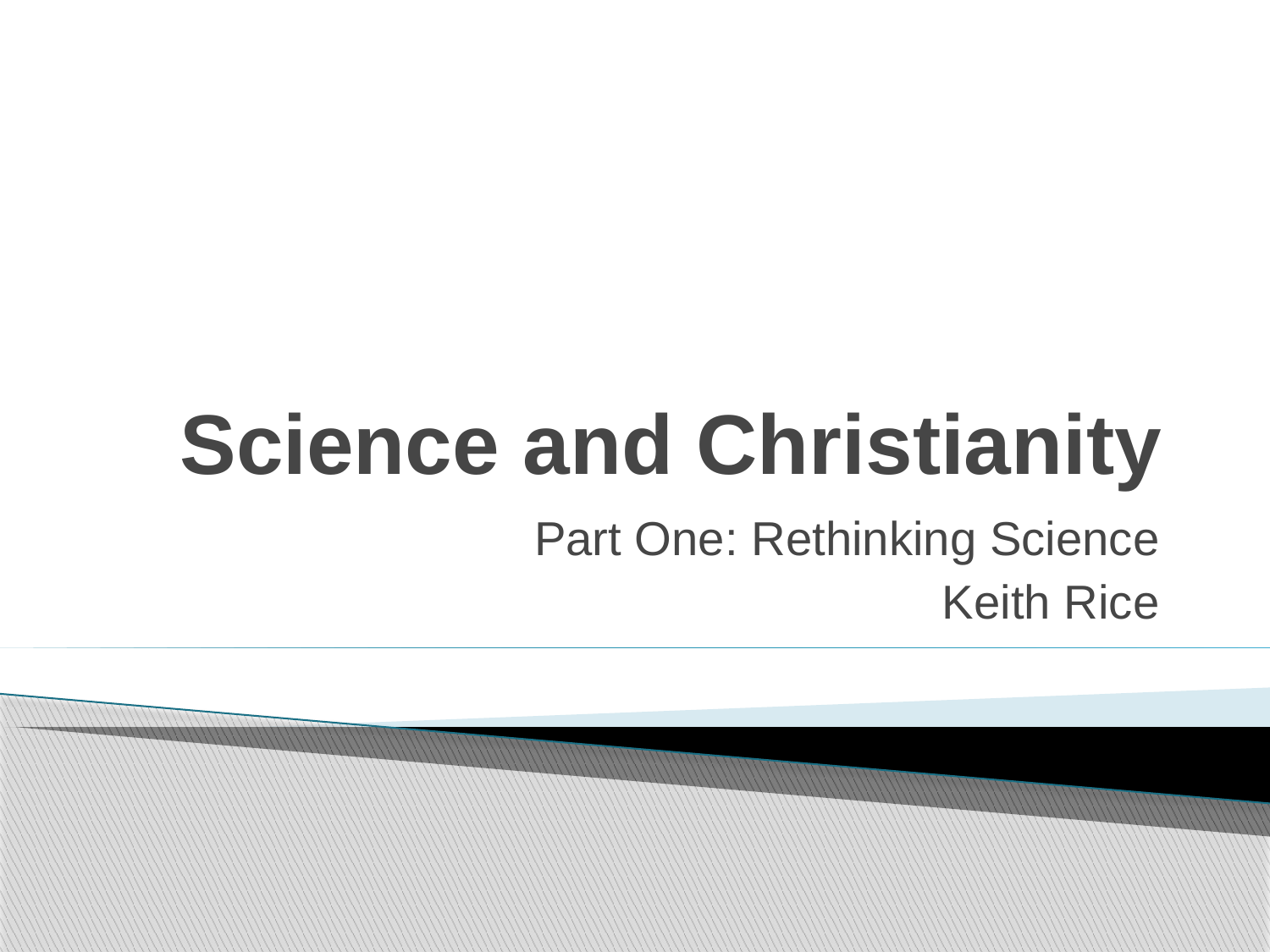

# Science and Christianity
Part One: Rethinking Science
Keith Rice